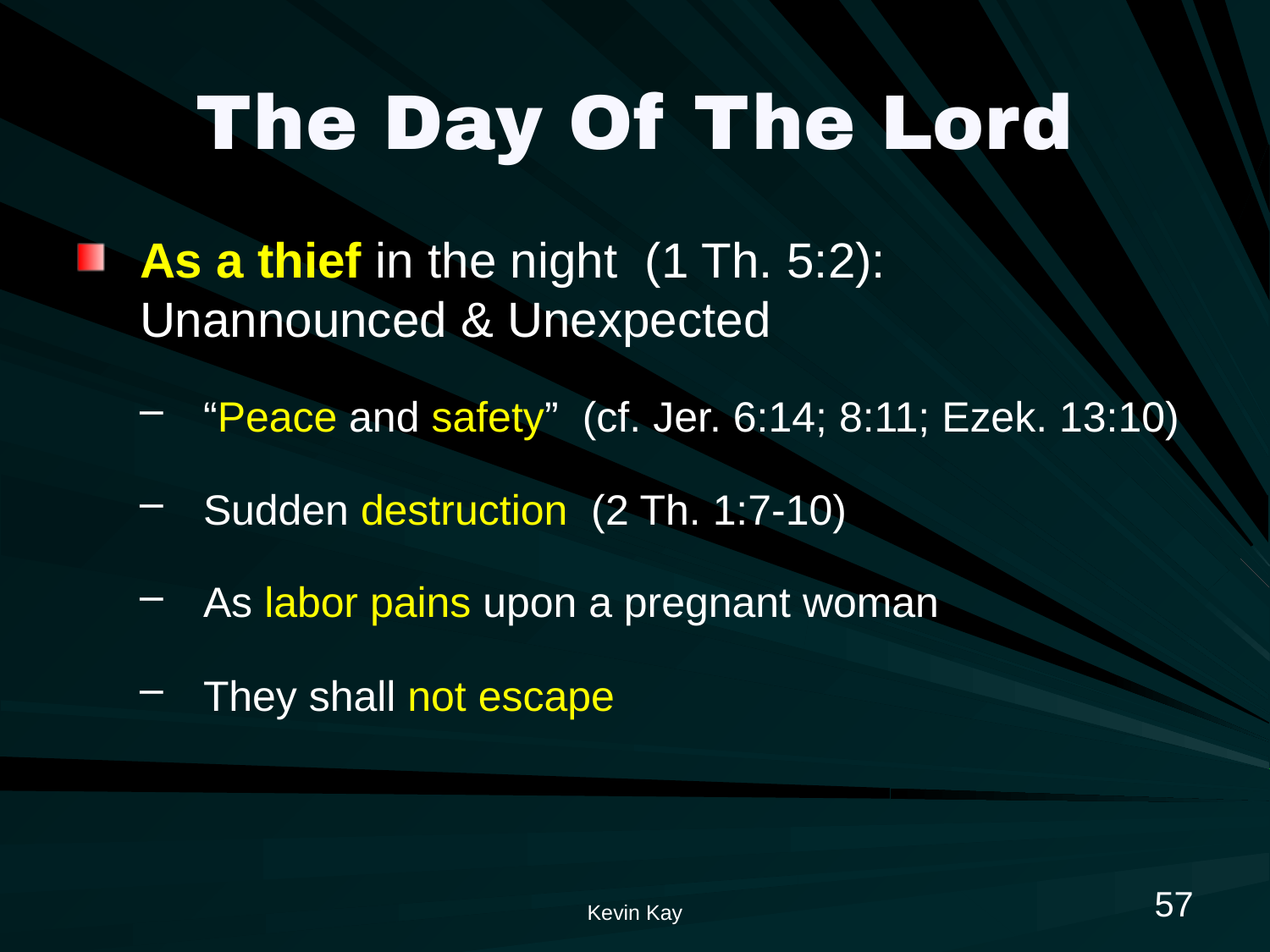

# The Day Of The Lord
As a thief in the night  (1 Th. 5:2):  Unannounced & Unexpected
“Peace and safety”  (cf. Jer. 6:14; 8:11; Ezek. 13:10)
Sudden destruction  (2 Th. 1:7-10)
As labor pains upon a pregnant woman
They shall not escape
57
Kevin Kay